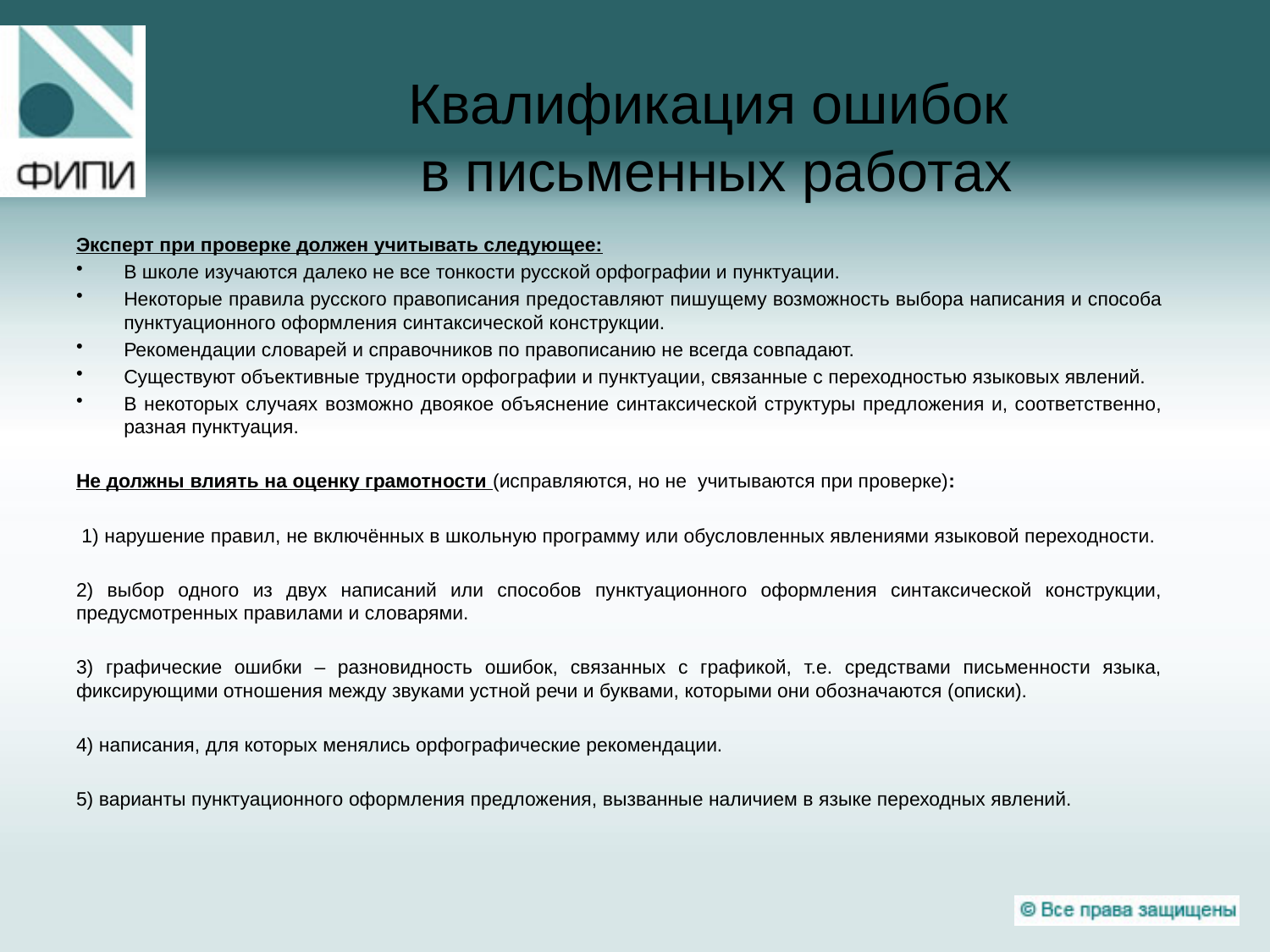

# Квалификация ошибок в письменных работах
Эксперт при проверке должен учитывать следующее:
В школе изучаются далеко не все тонкости русской орфографии и пунктуации.
Некоторые правила русского правописания предоставляют пишущему возможность выбора написания и способа пунктуационного оформления синтаксической конструкции.
Рекомендации словарей и справочников по правописанию не всегда совпадают.
Существуют объективные трудности орфографии и пунктуации, связанные с переходностью языковых явлений.
В некоторых случаях возможно двоякое объяснение синтаксической структуры предложения и, соответственно, разная пунктуация.

Не должны влиять на оценку грамотности (исправляются, но не  учитываются при проверке):

 1) нарушение правил, не включённых в школьную программу или обусловленных явлениями языковой переходности.

2) выбор одного из двух написаний или способов пунктуационного оформления синтаксической конструкции, предусмотренных правилами и словарями.

 графические ошибки – разновидность ошибок, связанных с графикой, т.е. средствами письменности языка, фиксирующими отношения между звуками устной речи и буквами, которыми они обозначаются (описки).

4) написания, для которых менялись орфографические рекомендации.

5) варианты пунктуационного оформления предложения, вызванные наличием в языке переходных явлений.